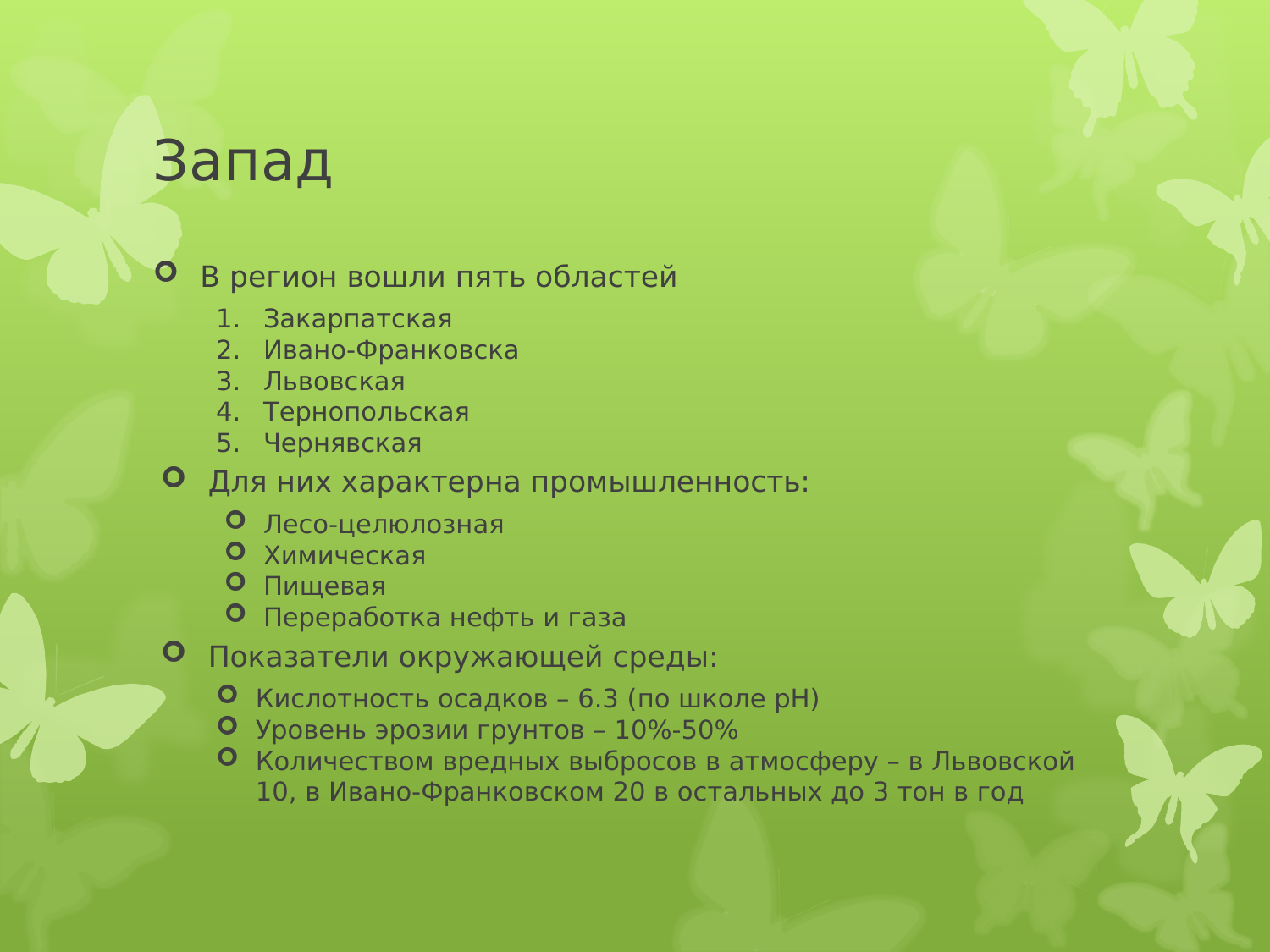

# Запад
В регион вошли пять областей
Закарпатская
Ивано-Франковска
Львовская
Тернопольская
Чернявская
Для них характерна промышленность:
Лесо-целюлозная
Химическая
Пищевая
Переработка нефть и газа
Показатели окружающей среды:
Кислотность осадков – 6.3 (по школе рН)
Уровень эрозии грунтов – 10%-50%
Количеством вредных выбросов в атмосферу – в Львовской 10, в Ивано-Франковском 20 в остальных до 3 тон в год